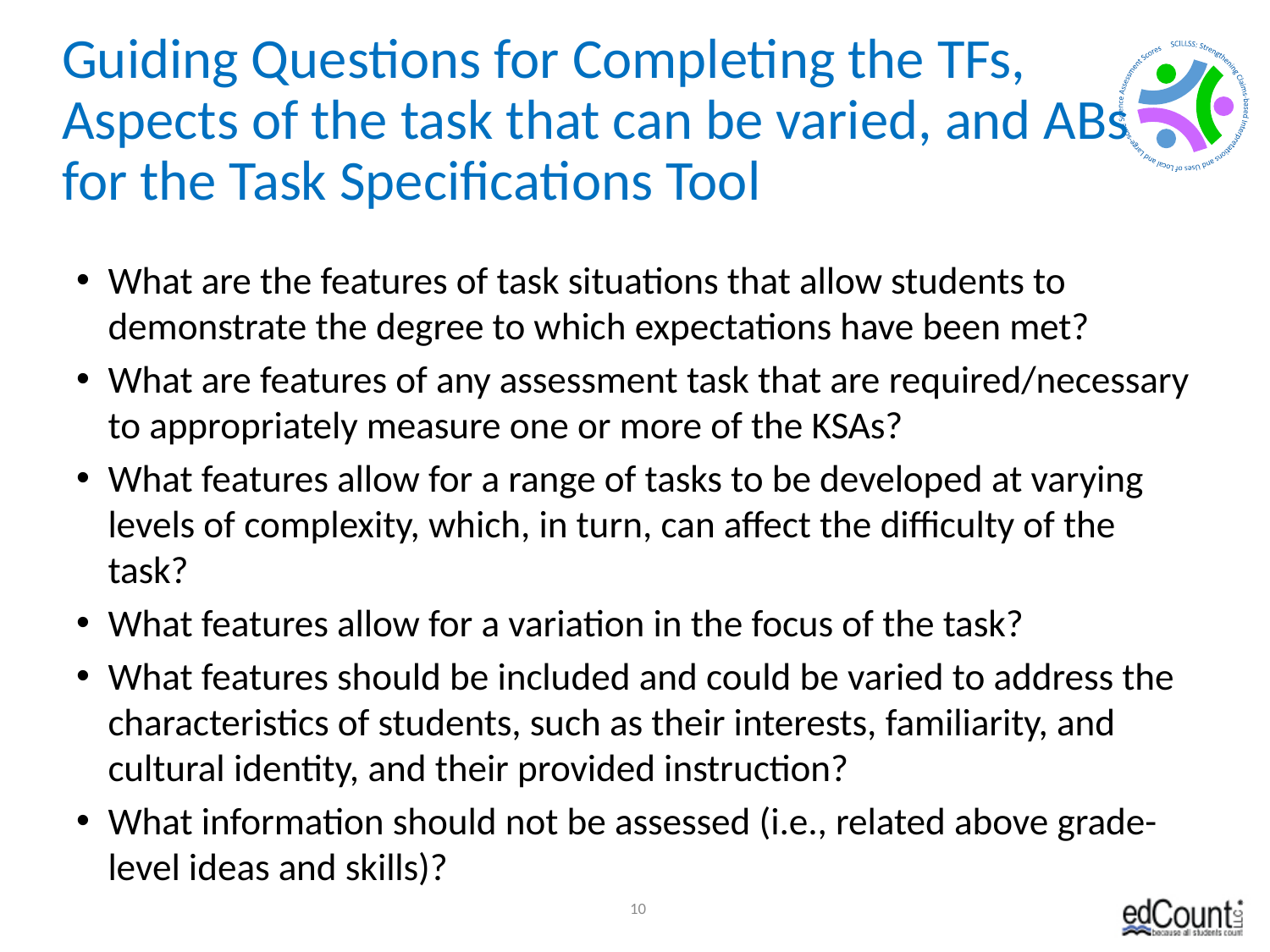

# Guiding Questions for Completing the TFs, Aspects of the task that can be varied, and ABs for the Task Specifications Tool
What are the features of task situations that allow students to demonstrate the degree to which expectations have been met?
What are features of any assessment task that are required/necessary to appropriately measure one or more of the KSAs?
What features allow for a range of tasks to be developed at varying levels of complexity, which, in turn, can affect the difficulty of the task?
What features allow for a variation in the focus of the task?
What features should be included and could be varied to address the characteristics of students, such as their interests, familiarity, and cultural identity, and their provided instruction?
What information should not be assessed (i.e., related above grade-level ideas and skills)?